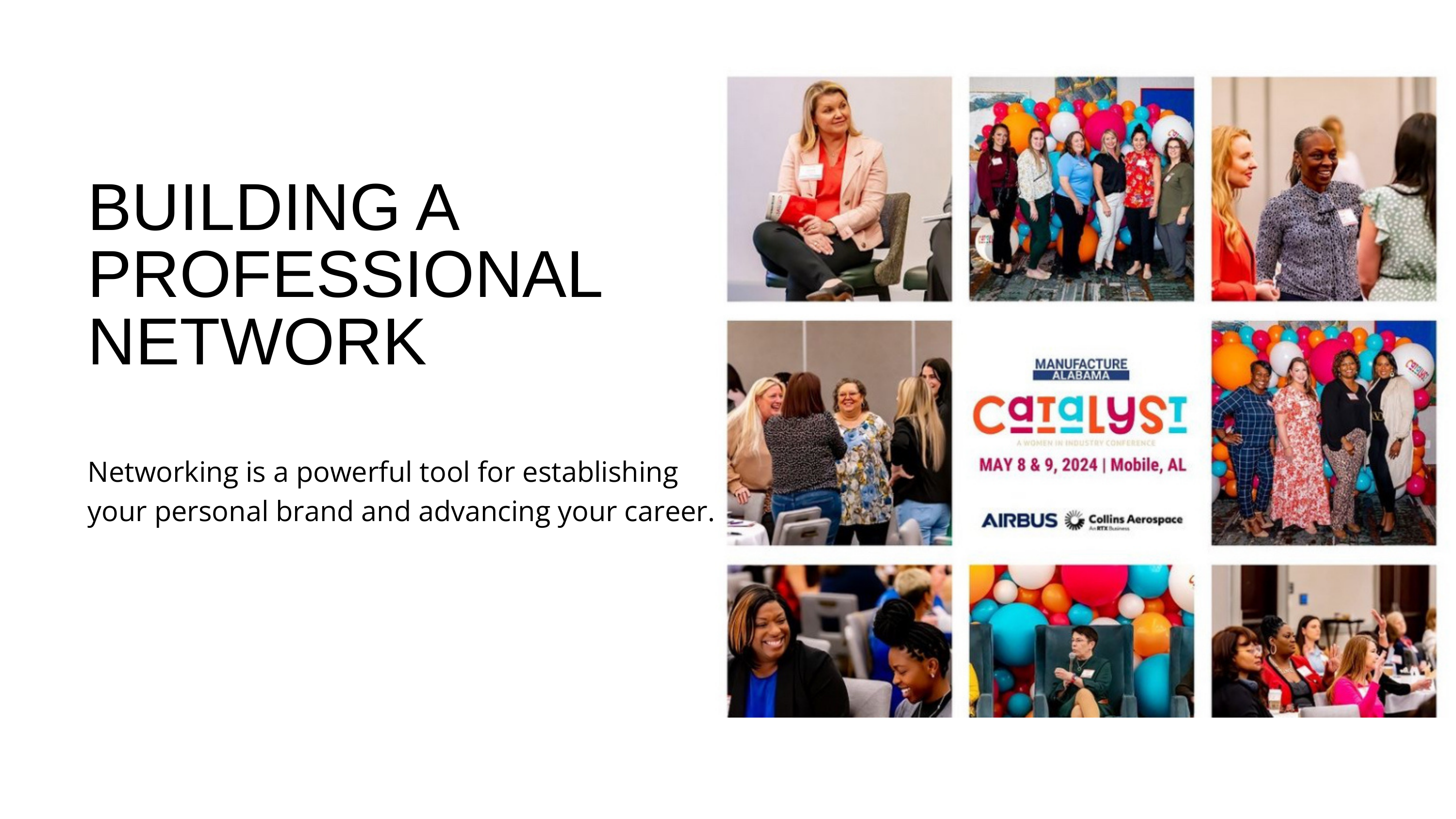

BUILDING A PROFESSIONAL NETWORK
Networking is a powerful tool for establishing your personal brand and advancing your career.